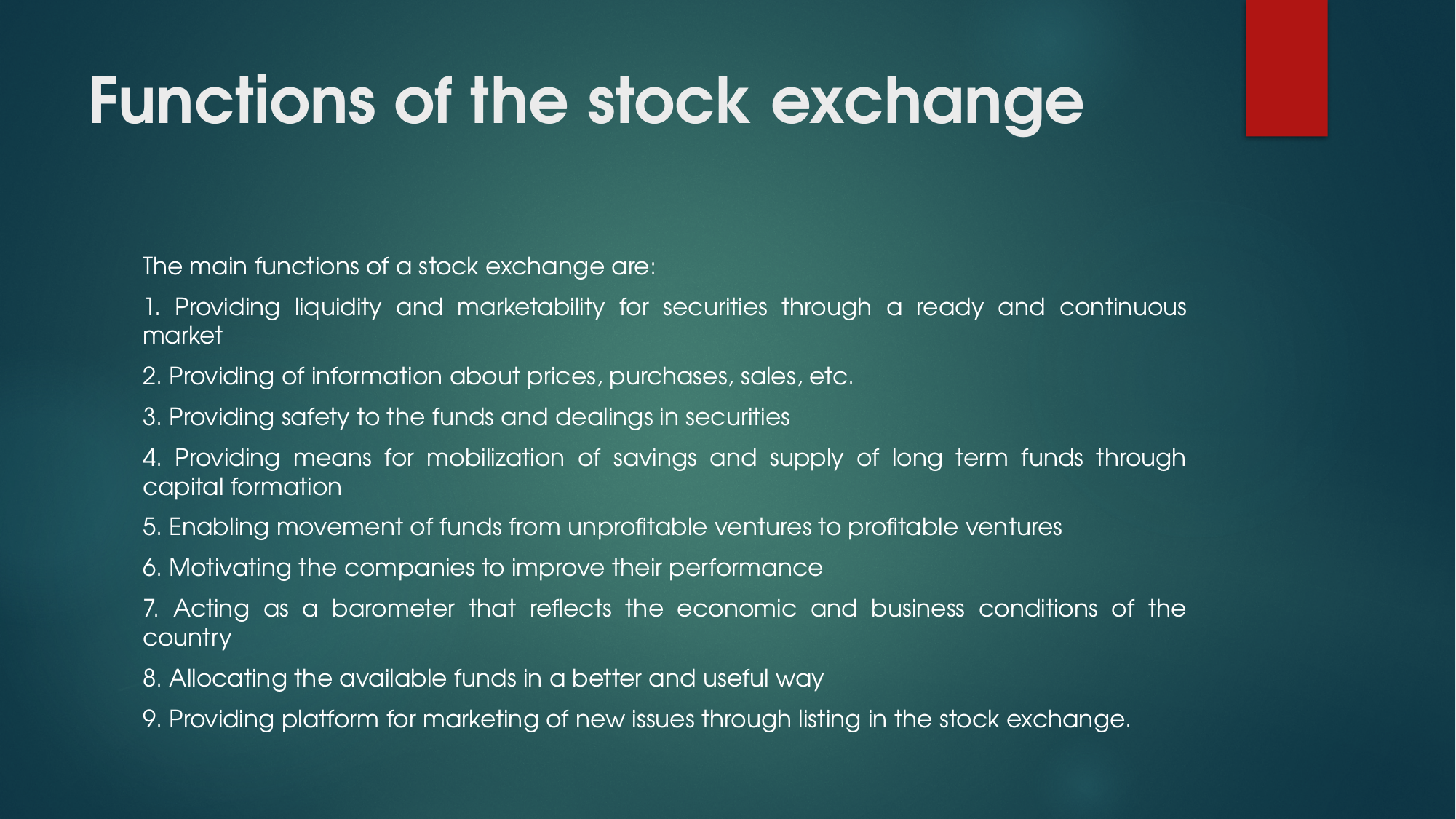

# Functions of the stock exchange
The main functions of a stock exchange are:
1. Providing liquidity and marketability for securities through a ready and continuous market
2. Providing of information about prices, purchases, sales, etc.
3. Providing safety to the funds and dealings in securities
4. Providing means for mobilization of savings and supply of long term funds through capital formation
5. Enabling movement of funds from unprofitable ventures to profitable ventures
6. Motivating the companies to improve their performance
7. Acting as a barometer that reflects the economic and business conditions of the country
8. Allocating the available funds in a better and useful way
9. Providing platform for marketing of new issues through listing in the stock exchange.